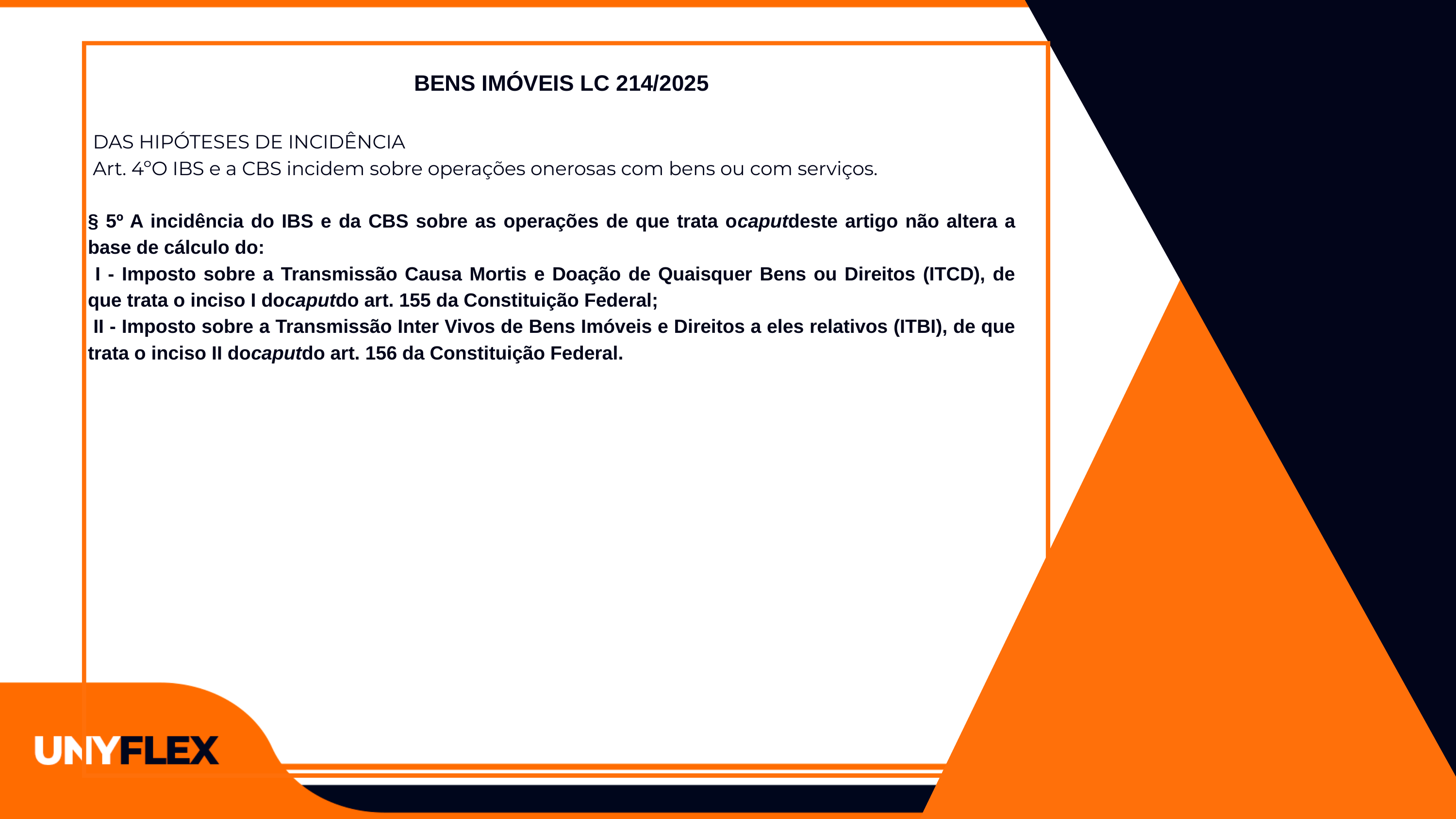

BENS IMÓVEIS LC 214/2025

 DAS HIPÓTESES DE INCIDÊNCIA
 Art. 4ºO IBS e a CBS incidem sobre operações onerosas com bens ou com serviços.

§ 5º A incidência do IBS e da CBS sobre as operações de que trata ocaputdeste artigo não altera a base de cálculo do:
 I - Imposto sobre a Transmissão Causa Mortis e Doação de Quaisquer Bens ou Direitos (ITCD), de que trata o inciso I docaputdo art. 155 da Constituição Federal;
 II - Imposto sobre a Transmissão Inter Vivos de Bens Imóveis e Direitos a eles relativos (ITBI), de que trata o inciso II docaputdo art. 156 da Constituição Federal.